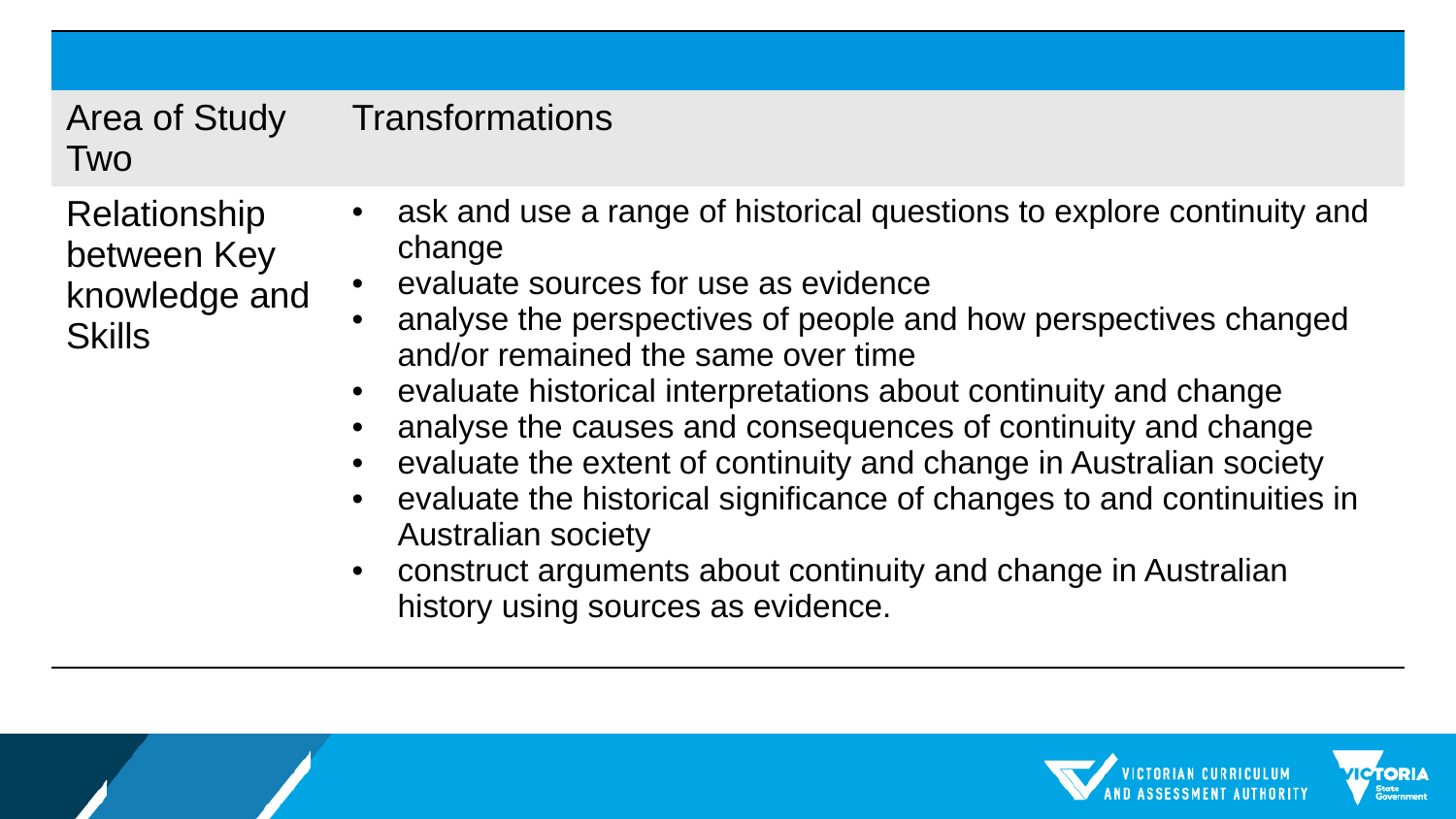

|  |  |
| --- | --- |
| Area of Study Two | Transformations |
| Relationship between Key knowledge and Skills | ask and use a range of historical questions to explore continuity and change evaluate sources for use as evidence analyse the perspectives of people and how perspectives changed and/or remained the same over time evaluate historical interpretations about continuity and change analyse the causes and consequences of continuity and change evaluate the extent of continuity and change in Australian society evaluate the historical significance of changes to and continuities in Australian society construct arguments about continuity and change in Australian history using sources as evidence. |